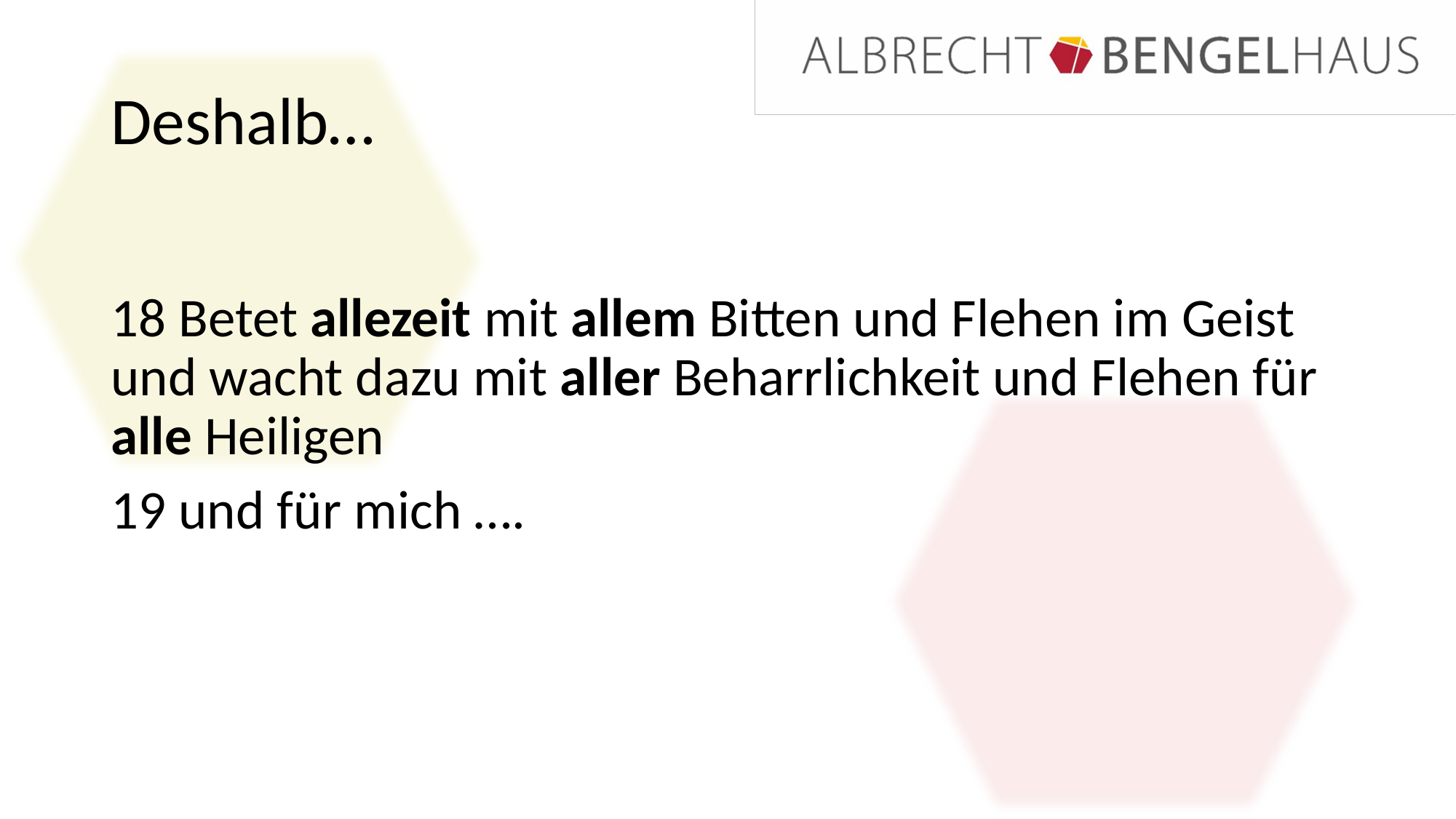

# Deshalb…

18 Betet allezeit mit allem Bitten und Flehen im Geist und wacht dazu mit aller Beharrlichkeit und Flehen für alle Heiligen
19 und für mich ….